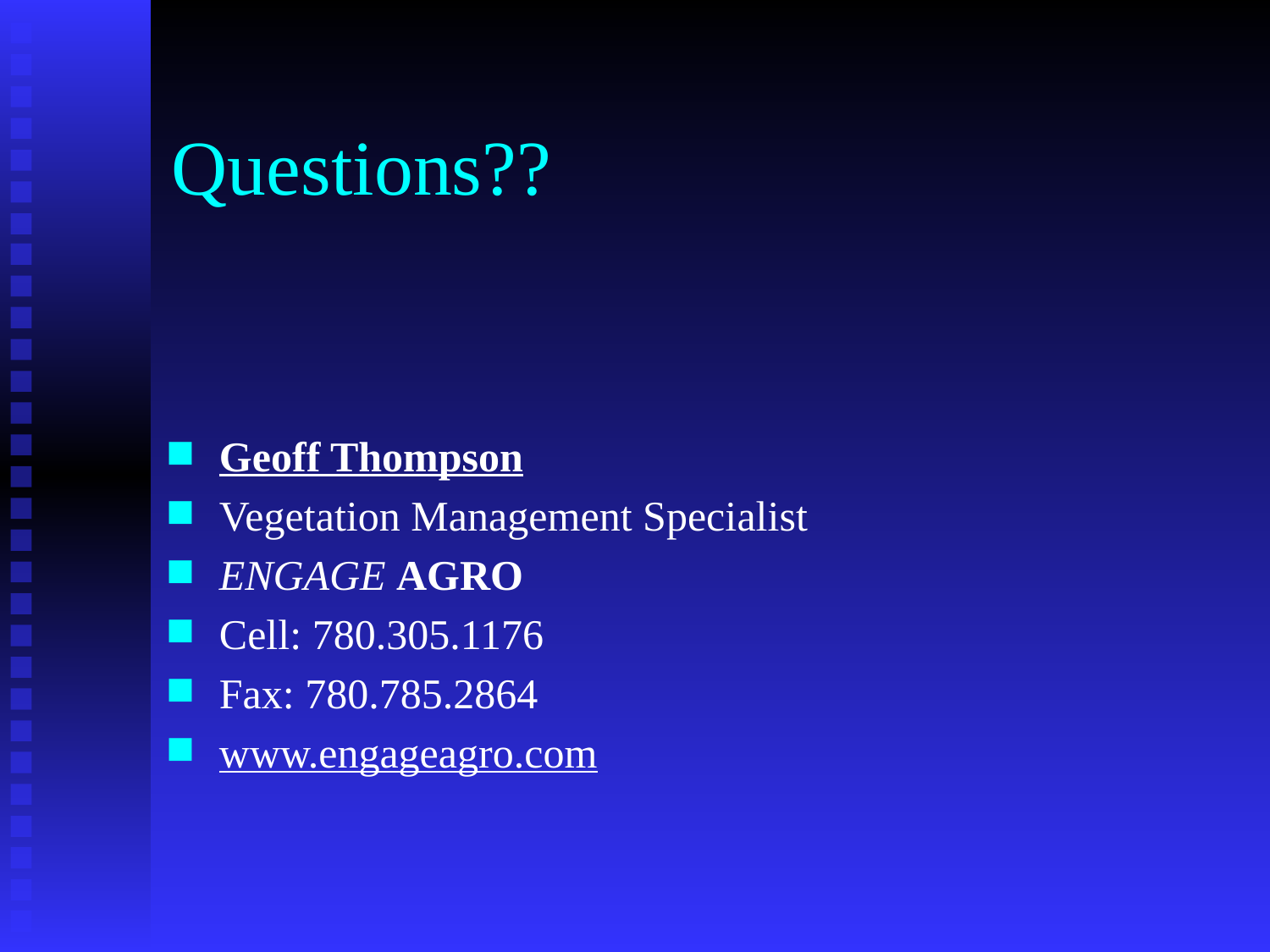

# Questions??
Geoff Thompson
Vegetation Management Specialist
ENGAGE AGRO
Cell: 780.305.1176
Fax: 780.785.2864
www.engageagro.com